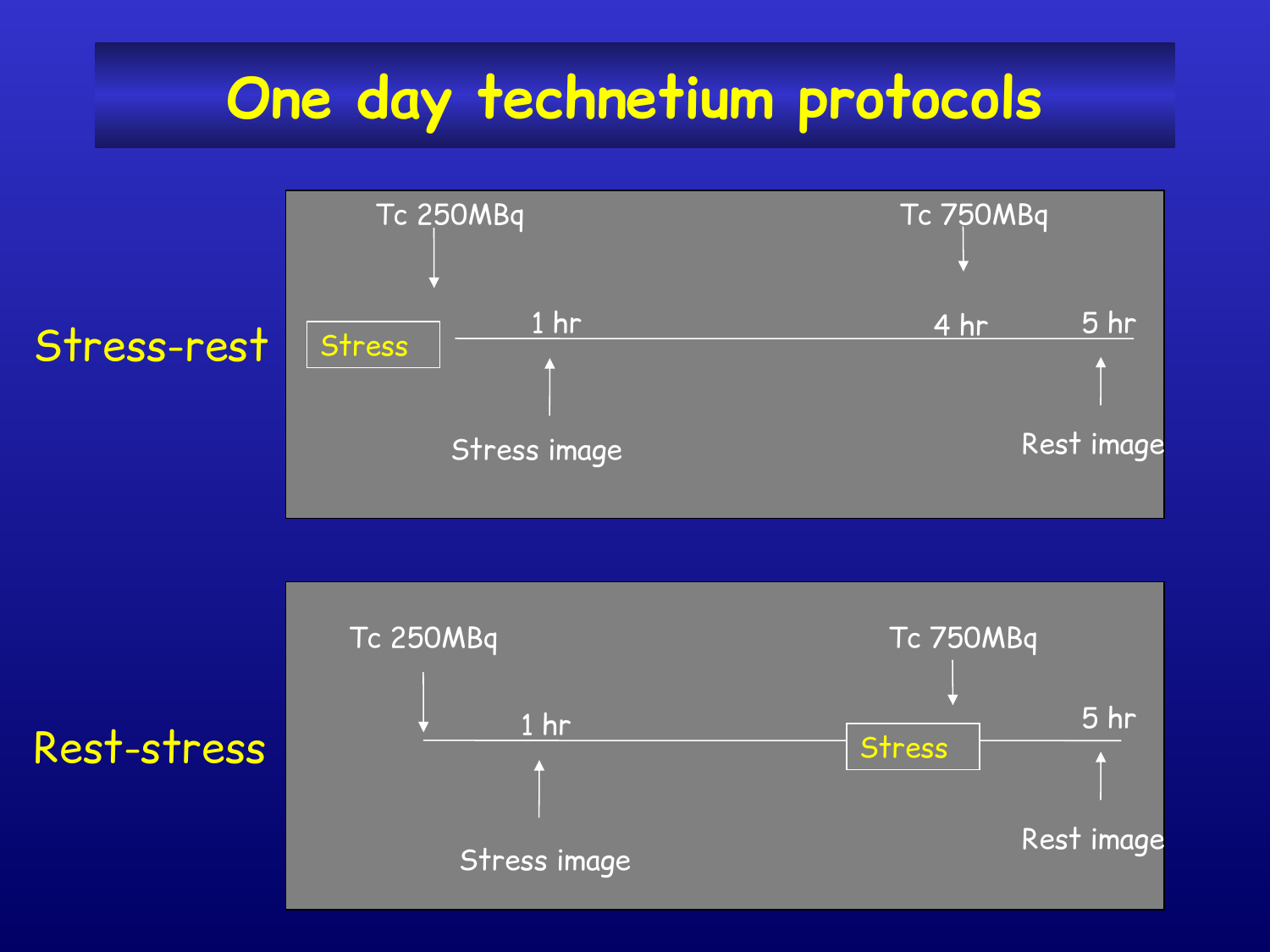

# One day technetium protocols

Tc 250MBq
Tc 750MBq

1 hr
5 hr
4 hr
Stress-rest
Stress

Rest image
Stress image

Tc 250MBq
Tc 750MBq

5 hr
1 hr
Rest-stress
Stress

Rest image
Stress image